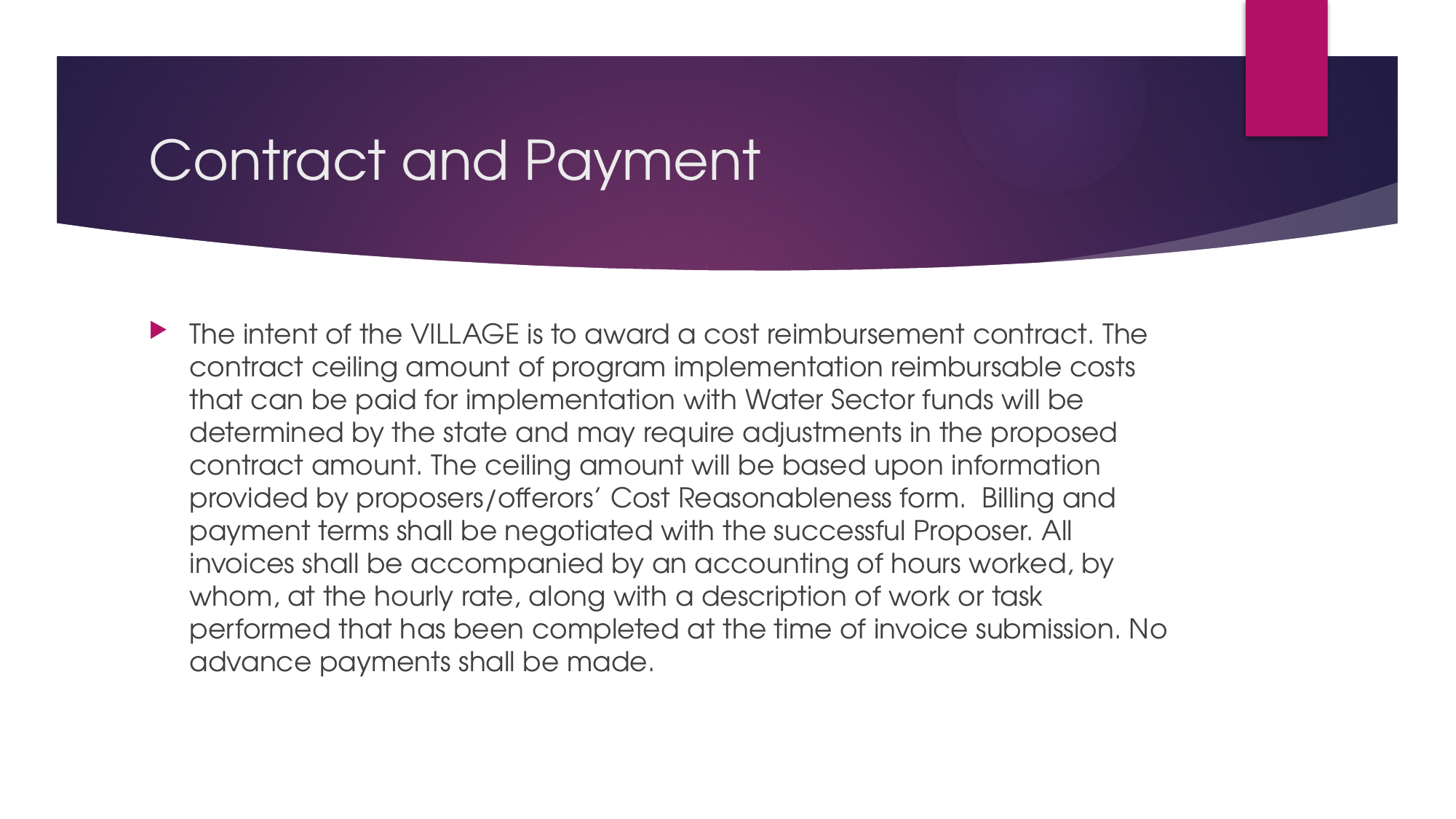

# Contract and Payment
The intent of the VILLAGE is to award a cost reimbursement contract. The contract ceiling amount of program implementation reimbursable costs that can be paid for implementation with Water Sector funds will be determined by the state and may require adjustments in the proposed contract amount. The ceiling amount will be based upon information provided by proposers/offerors’ Cost Reasonableness form.  Billing and payment terms shall be negotiated with the successful Proposer. All invoices shall be accompanied by an accounting of hours worked, by whom, at the hourly rate, along with a description of work or task performed that has been completed at the time of invoice submission. No advance payments shall be made.